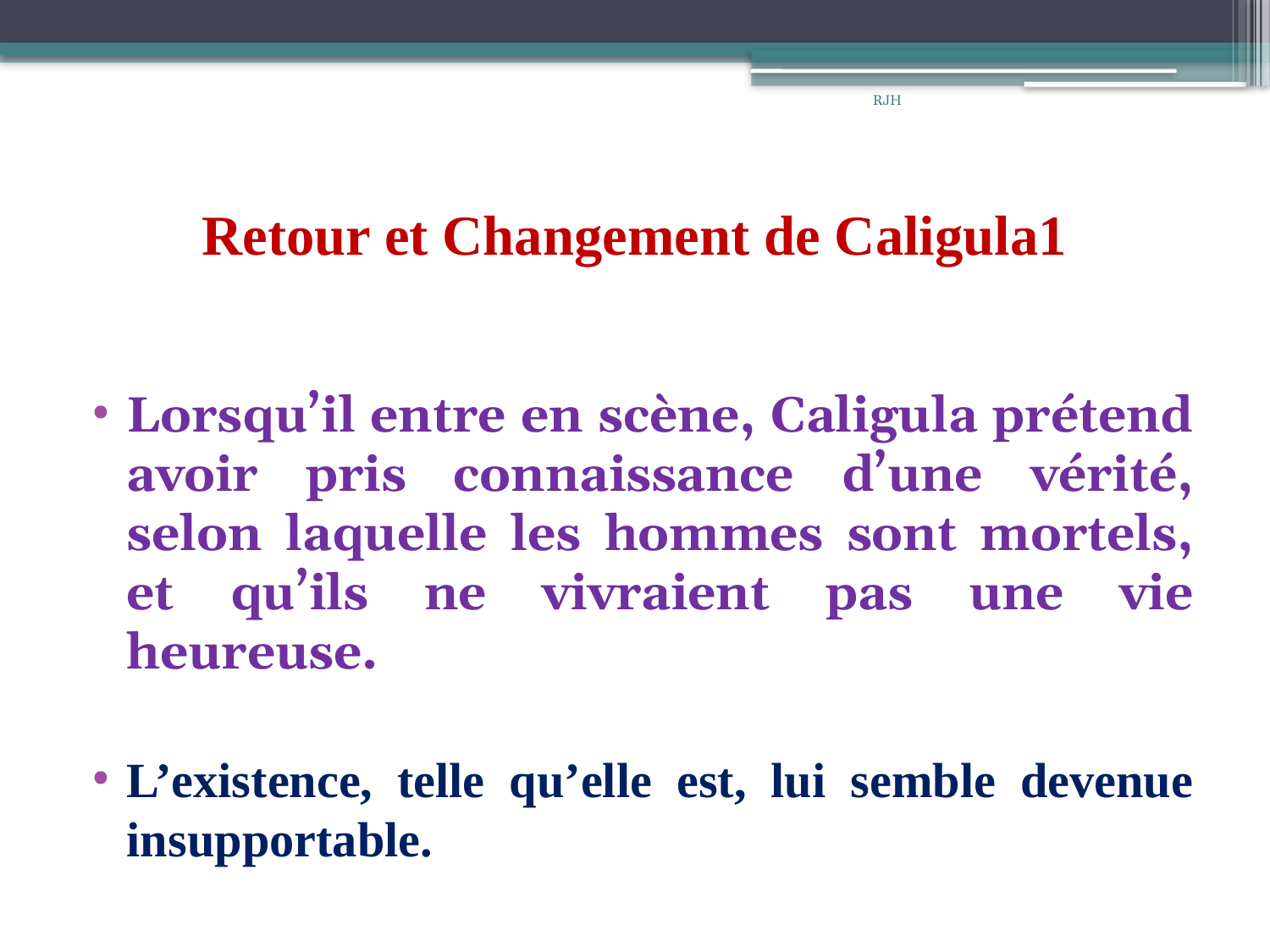

RJH
# Retour et Changement de Caligula1

Lorsqu’il entre en scène, Caligula prétend avoir pris connaissance d’une vérité, selon laquelle les hommes sont mortels, et qu’ils ne vivraient pas une vie heureuse.

L’existence, telle qu’elle est, lui semble devenue insupportable.